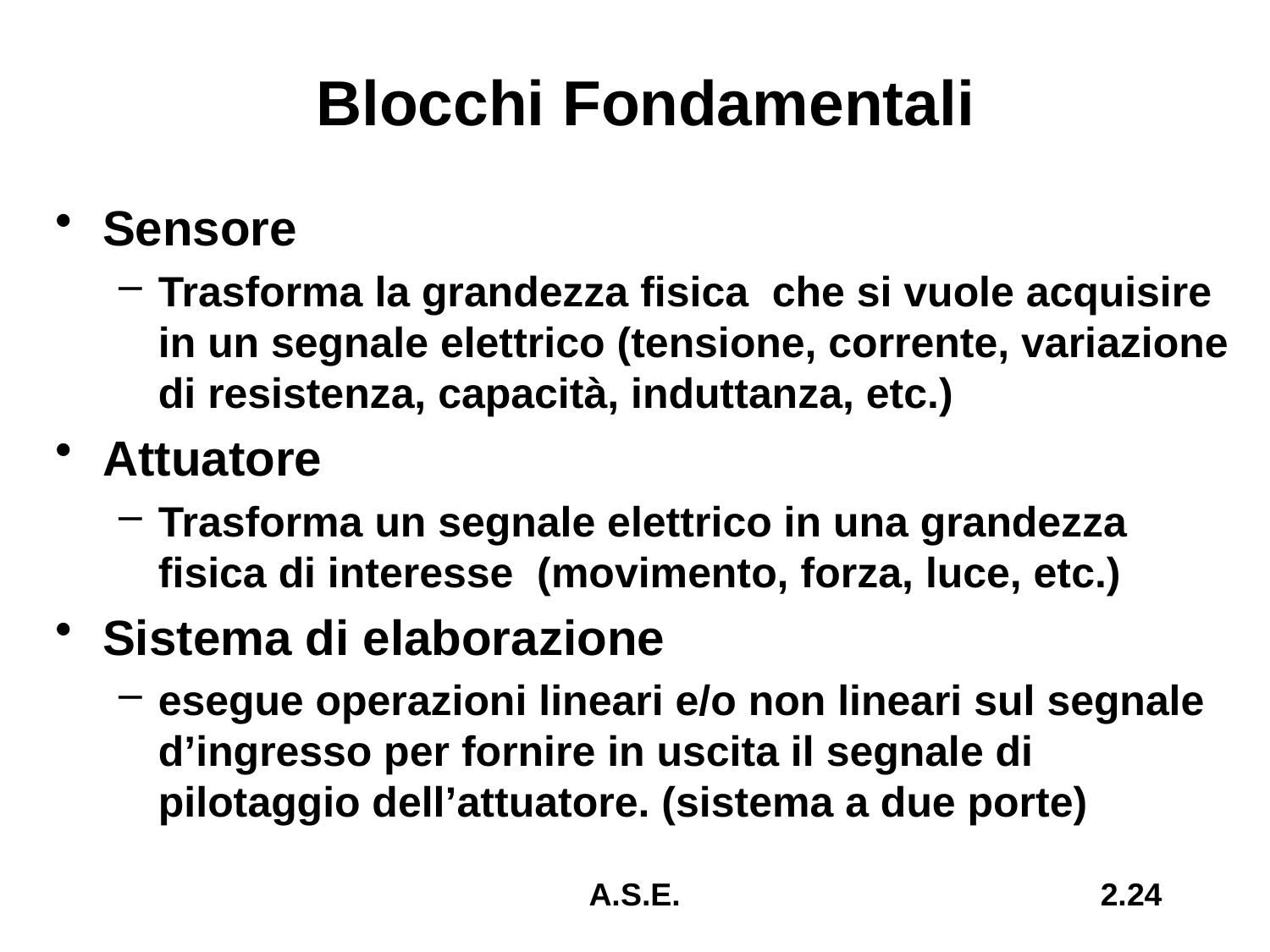

# Blocchi Fondamentali
Sensore
Trasforma la grandezza fisica  che si vuole acquisire in un segnale elettrico (tensione, corrente, variazione di resistenza, capacità, induttanza, etc.)
Attuatore
Trasforma un segnale elettrico in una grandezza fisica di interesse  (movimento, forza, luce, etc.)
Sistema di elaborazione
esegue operazioni lineari e/o non lineari sul segnale d’ingresso per fornire in uscita il segnale di pilotaggio dell’attuatore. (sistema a due porte)
A.S.E.
2.24